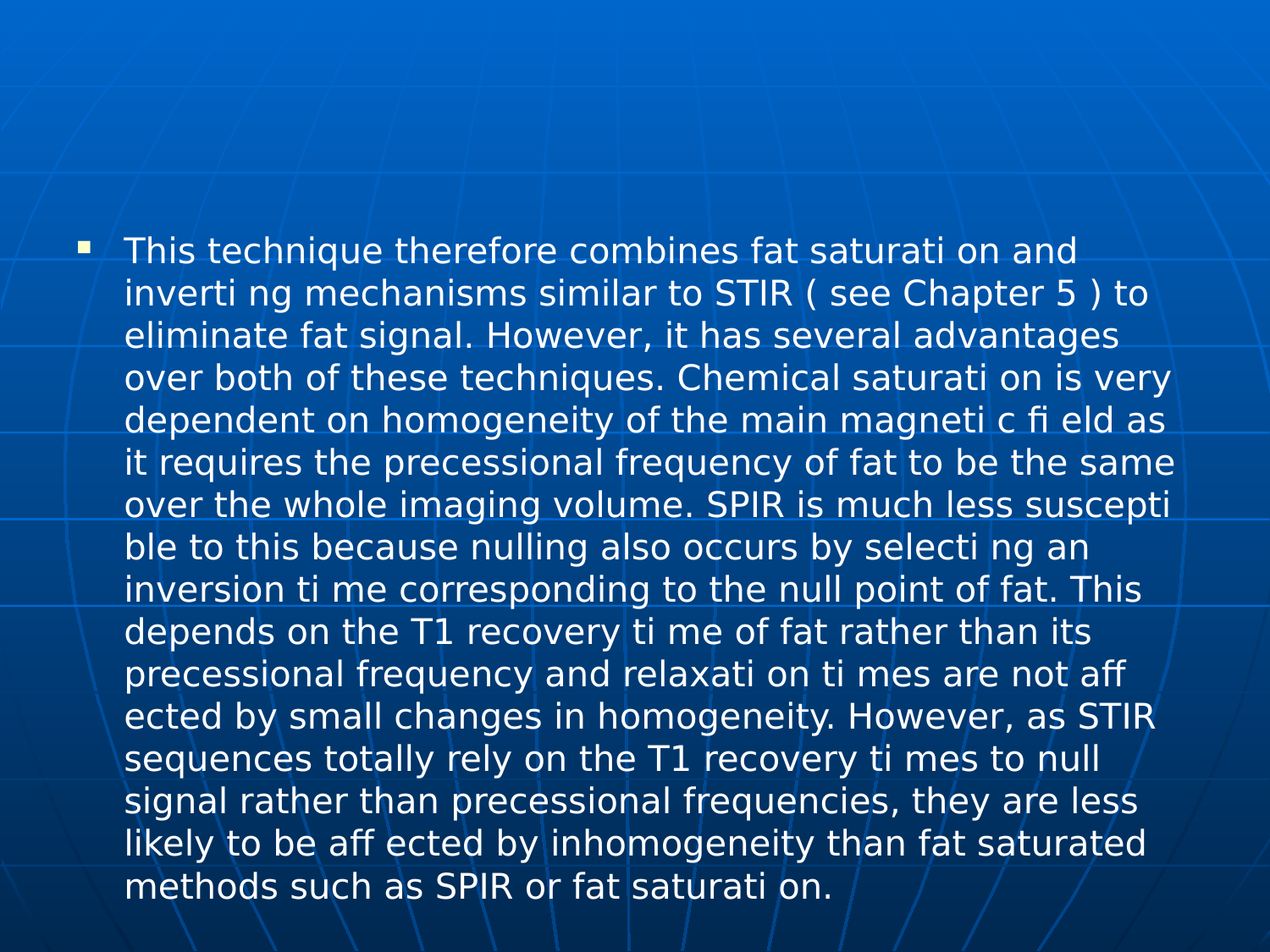

#
This technique therefore combines fat saturati on and inverti ng mechanisms similar to STIR ( see Chapter 5 ) to eliminate fat signal. However, it has several advantages over both of these techniques. Chemical saturati on is very dependent on homogeneity of the main magneti c fi eld as it requires the precessional frequency of fat to be the same over the whole imaging volume. SPIR is much less suscepti ble to this because nulling also occurs by selecti ng an inversion ti me corresponding to the null point of fat. This depends on the T1 recovery ti me of fat rather than its precessional frequency and relaxati on ti mes are not aff ected by small changes in homogeneity. However, as STIR sequences totally rely on the T1 recovery ti mes to null signal rather than precessional frequencies, they are less likely to be aff ected by inhomogeneity than fat saturated methods such as SPIR or fat saturati on.